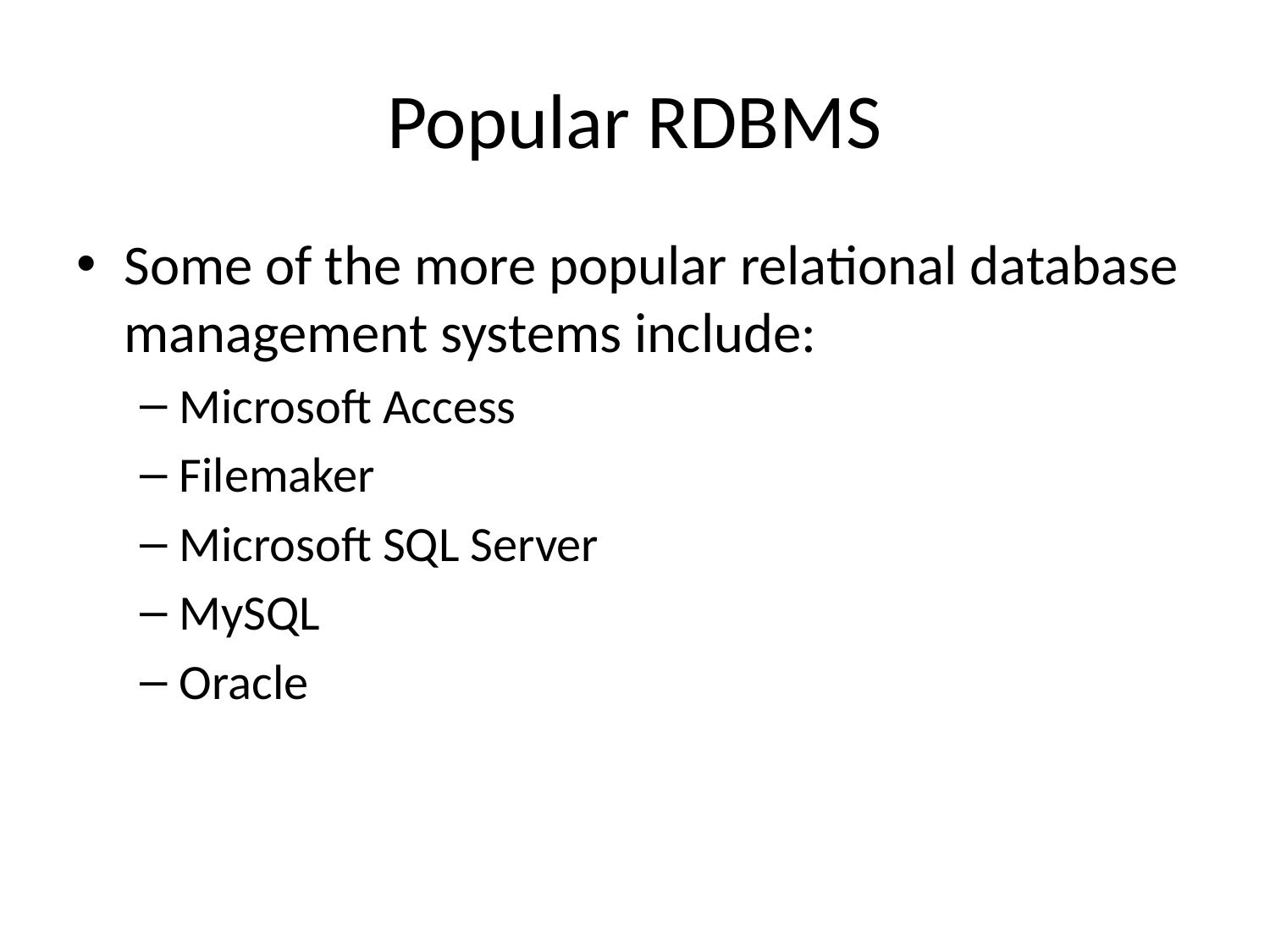

# Popular RDBMS
Some of the more popular relational database management systems include:
Microsoft Access
Filemaker
Microsoft SQL Server
MySQL
Oracle